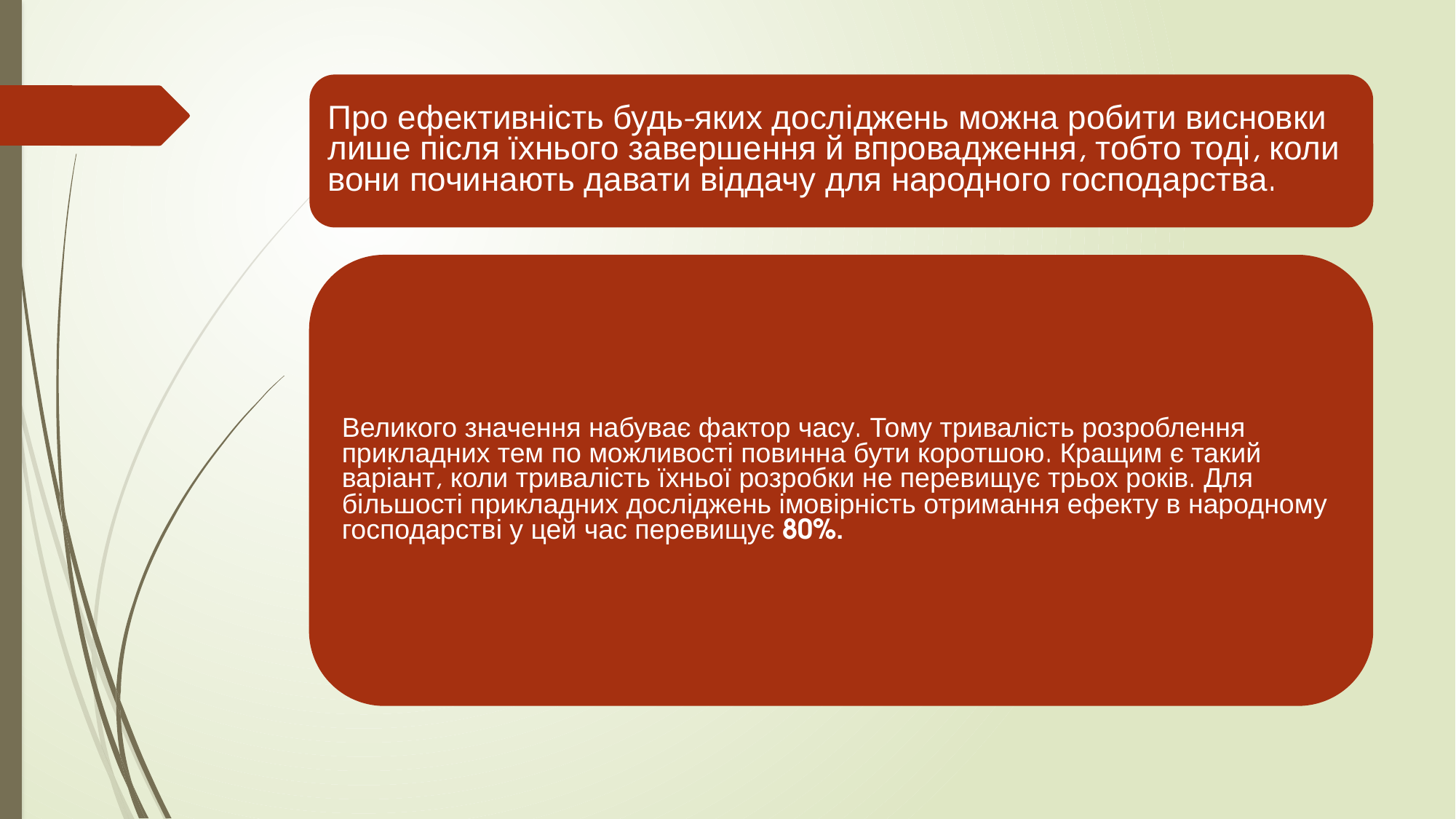

Про ефективність будь-яких досліджень можна робити висновки лише після їхнього завершення й впровадження, тобто тоді, коли вони починають давати віддачу для народного господарства.
Великого значення набуває фактор часу. Тому тривалість розроблення прикладних тем по можливості повинна бути коротшою. Кращим є такий варіант, коли тривалість їхньої розробки не перевищує трьох років. Для більшості прикладних досліджень імовірність отримання ефекту в народному господарстві у цей час перевищує 80%.